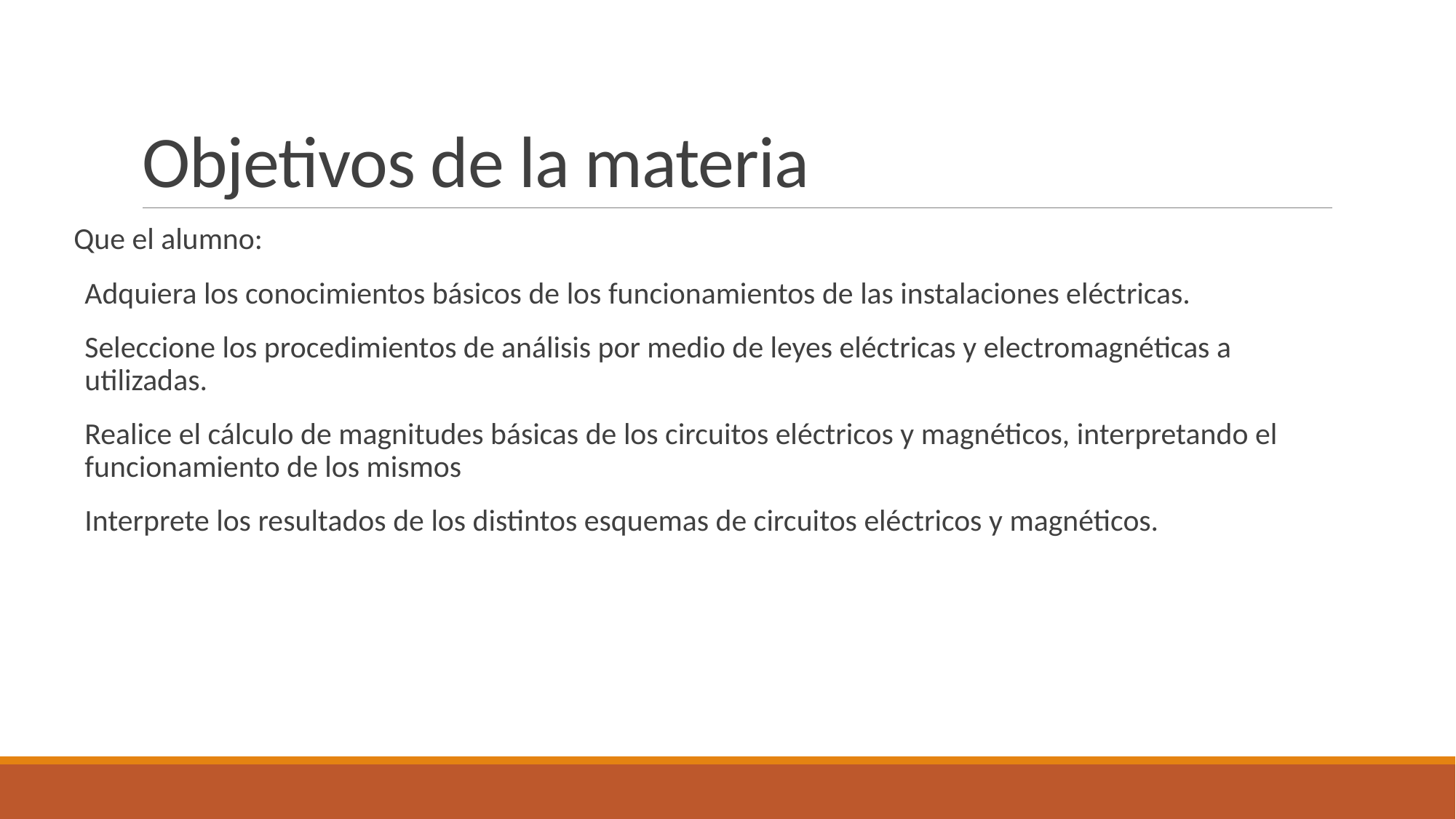

# Objetivos de la materia
Que el alumno:
Adquiera los conocimientos básicos de los funcionamientos de las instalaciones eléctricas.
Seleccione los procedimientos de análisis por medio de leyes eléctricas y electromagnéticas a utilizadas.
Realice el cálculo de magnitudes básicas de los circuitos eléctricos y magnéticos, interpretando el funcionamiento de los mismos
Interprete los resultados de los distintos esquemas de circuitos eléctricos y magnéticos.